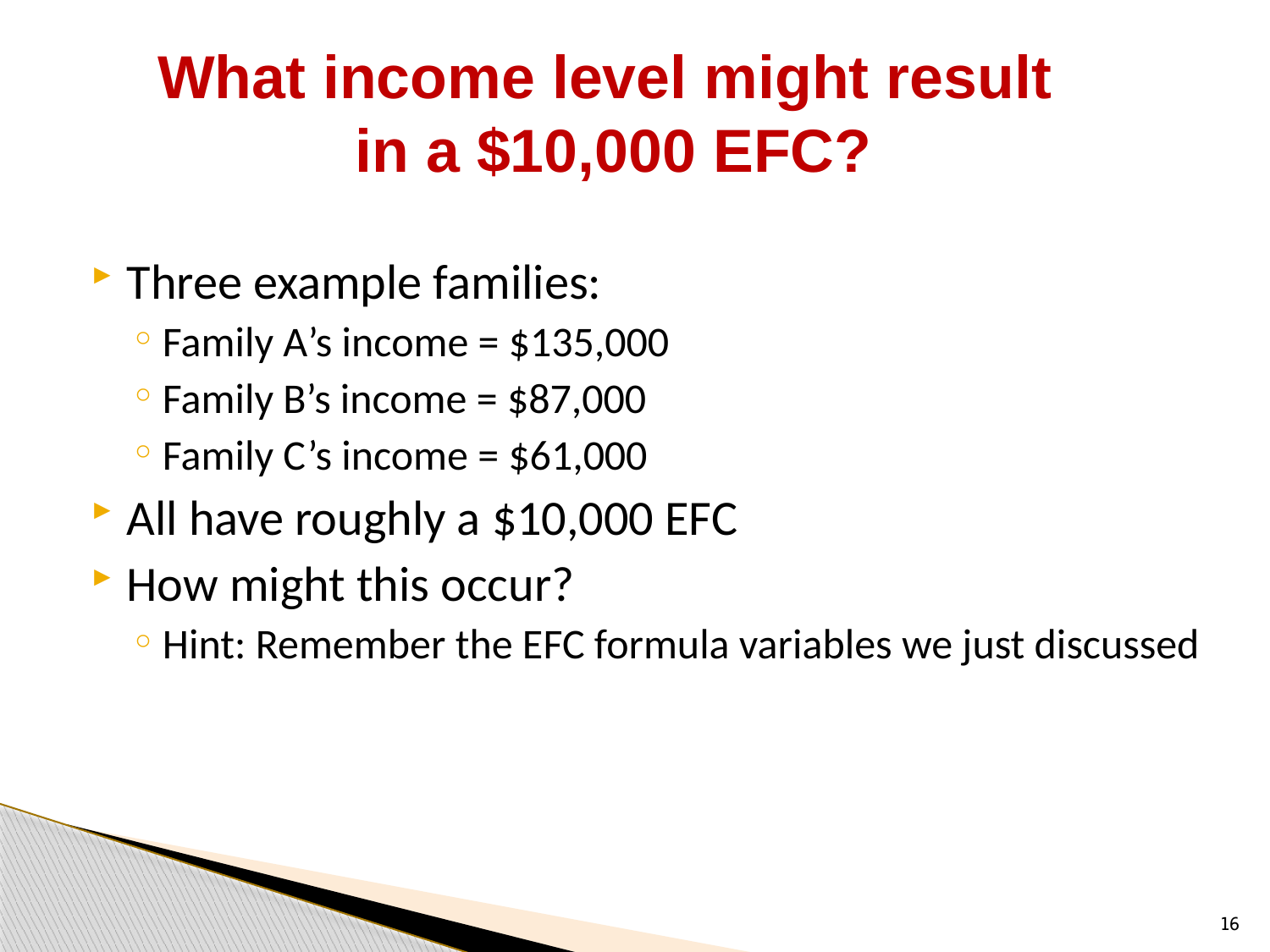

# What income level might result in a $10,000 EFC?
Three example families:
Family A’s income = $135,000
Family B’s income = $87,000
Family C’s income = $61,000
All have roughly a $10,000 EFC
How might this occur?
Hint: Remember the EFC formula variables we just discussed
16